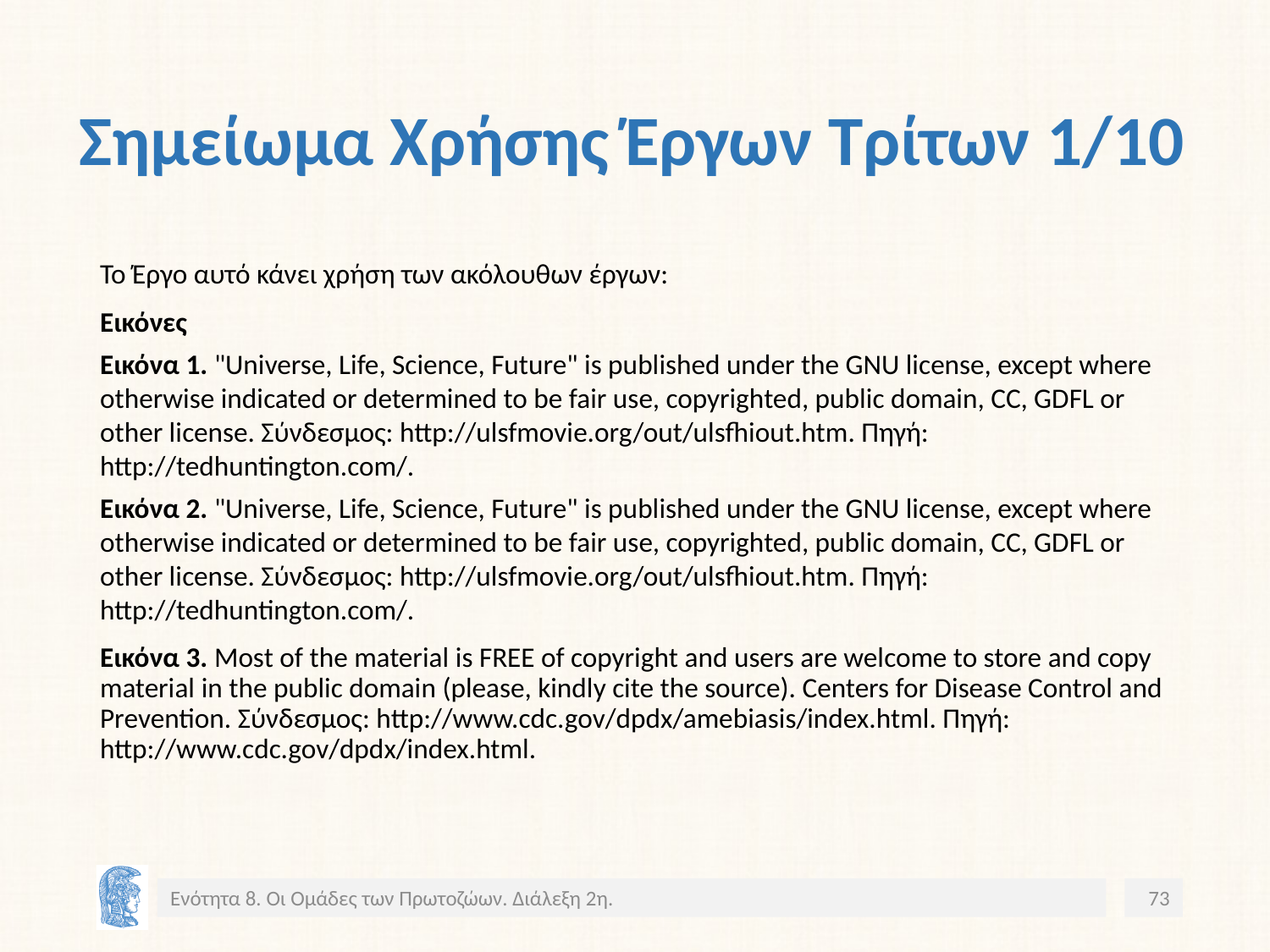

# Σημείωμα Χρήσης Έργων Τρίτων 1/10
Το Έργο αυτό κάνει χρήση των ακόλουθων έργων:
Εικόνες
Εικόνα 1. "Universe, Life, Science, Future" is published under the GNU license, except where otherwise indicated or determined to be fair use, copyrighted, public domain, CC, GDFL or other license. Σύνδεσμος: http://ulsfmovie.org/out/ulsfhiout.htm. Πηγή: http://tedhuntington.com/.
Εικόνα 2. "Universe, Life, Science, Future" is published under the GNU license, except where otherwise indicated or determined to be fair use, copyrighted, public domain, CC, GDFL or other license. Σύνδεσμος: http://ulsfmovie.org/out/ulsfhiout.htm. Πηγή: http://tedhuntington.com/.
Εικόνα 3. Most of the material is FREE of copyright and users are welcome to store and copy material in the public domain (please, kindly cite the source). Centers for Disease Control and Prevention. Σύνδεσμος: http://www.cdc.gov/dpdx/amebiasis/index.html. Πηγή: http://www.cdc.gov/dpdx/index.html.

Ενότητα 8. Οι Ομάδες των Πρωτοζώων. Διάλεξη 2η.
73